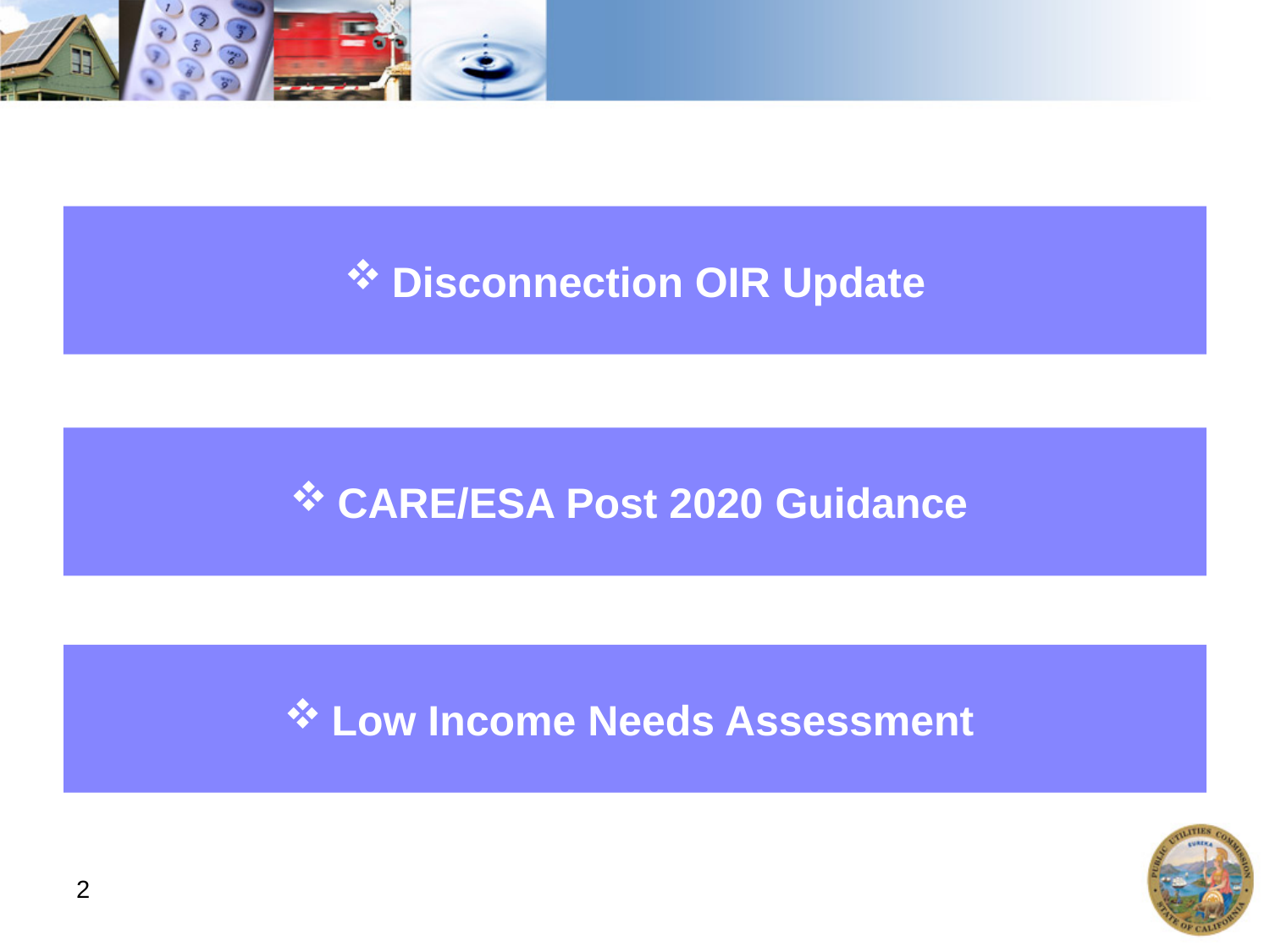

Disconnection OIR Update
CARE/ESA Post 2020 Guidance
# Low Income Needs Assessment
2